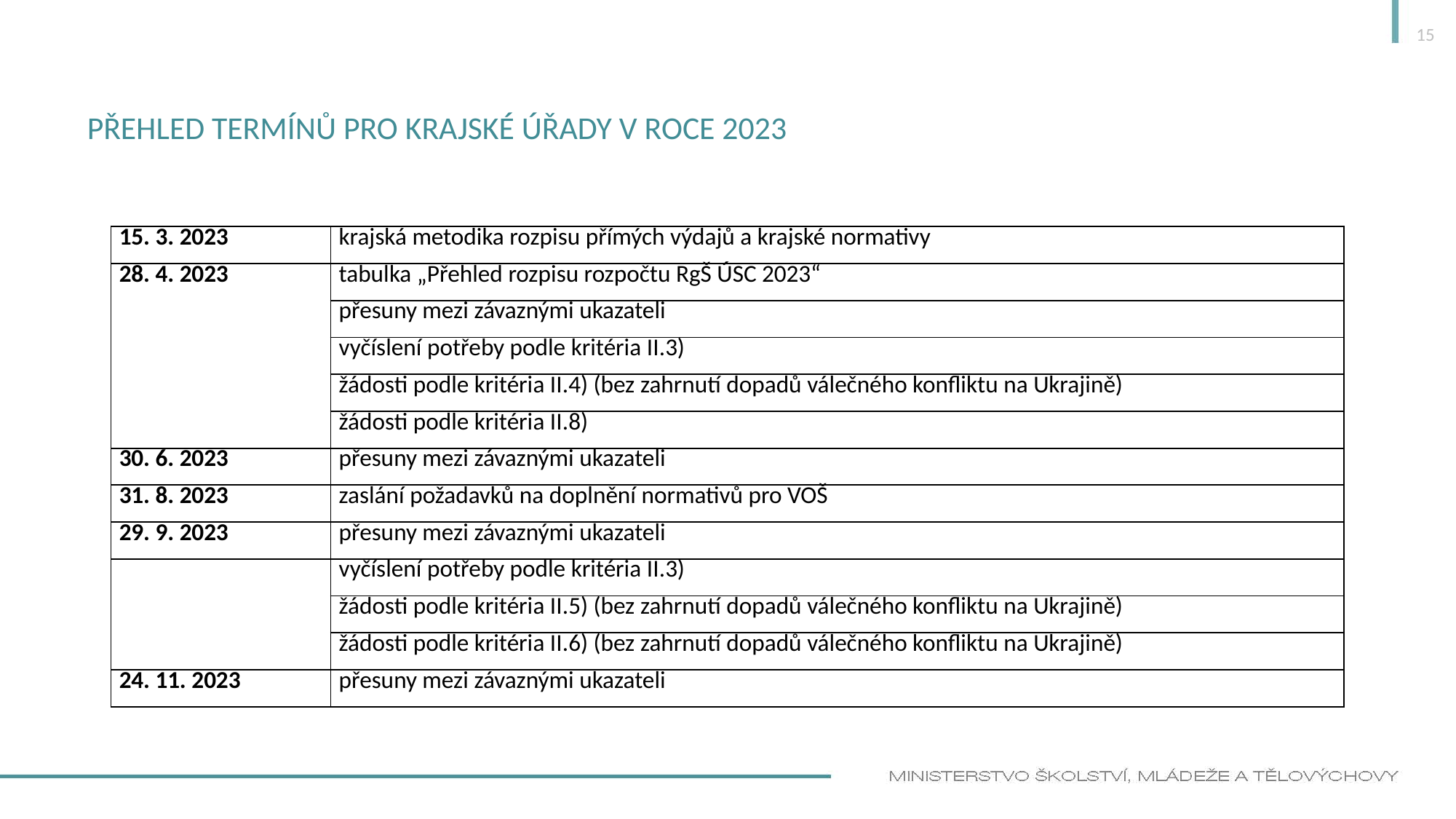

15
# Přehled termínů PRO KRAJSKÉ ÚŘADY v roce 2023
| 15. 3. 2023 | krajská metodika rozpisu přímých výdajů a krajské normativy |
| --- | --- |
| 28. 4. 2023 | tabulka „Přehled rozpisu rozpočtu RgŠ ÚSC 2023“ |
|  | přesuny mezi závaznými ukazateli |
|  | vyčíslení potřeby podle kritéria II.3) |
|  | žádosti podle kritéria II.4) (bez zahrnutí dopadů válečného konfliktu na Ukrajině) |
|  | žádosti podle kritéria II.8) |
| 30. 6. 2023 | přesuny mezi závaznými ukazateli |
| 31. 8. 2023 | zaslání požadavků na doplnění normativů pro VOŠ |
| 29. 9. 2023 | přesuny mezi závaznými ukazateli |
|  | vyčíslení potřeby podle kritéria II.3) |
|  | žádosti podle kritéria II.5) (bez zahrnutí dopadů válečného konfliktu na Ukrajině) |
|  | žádosti podle kritéria II.6) (bez zahrnutí dopadů válečného konfliktu na Ukrajině) |
| 24. 11. 2023 | přesuny mezi závaznými ukazateli |